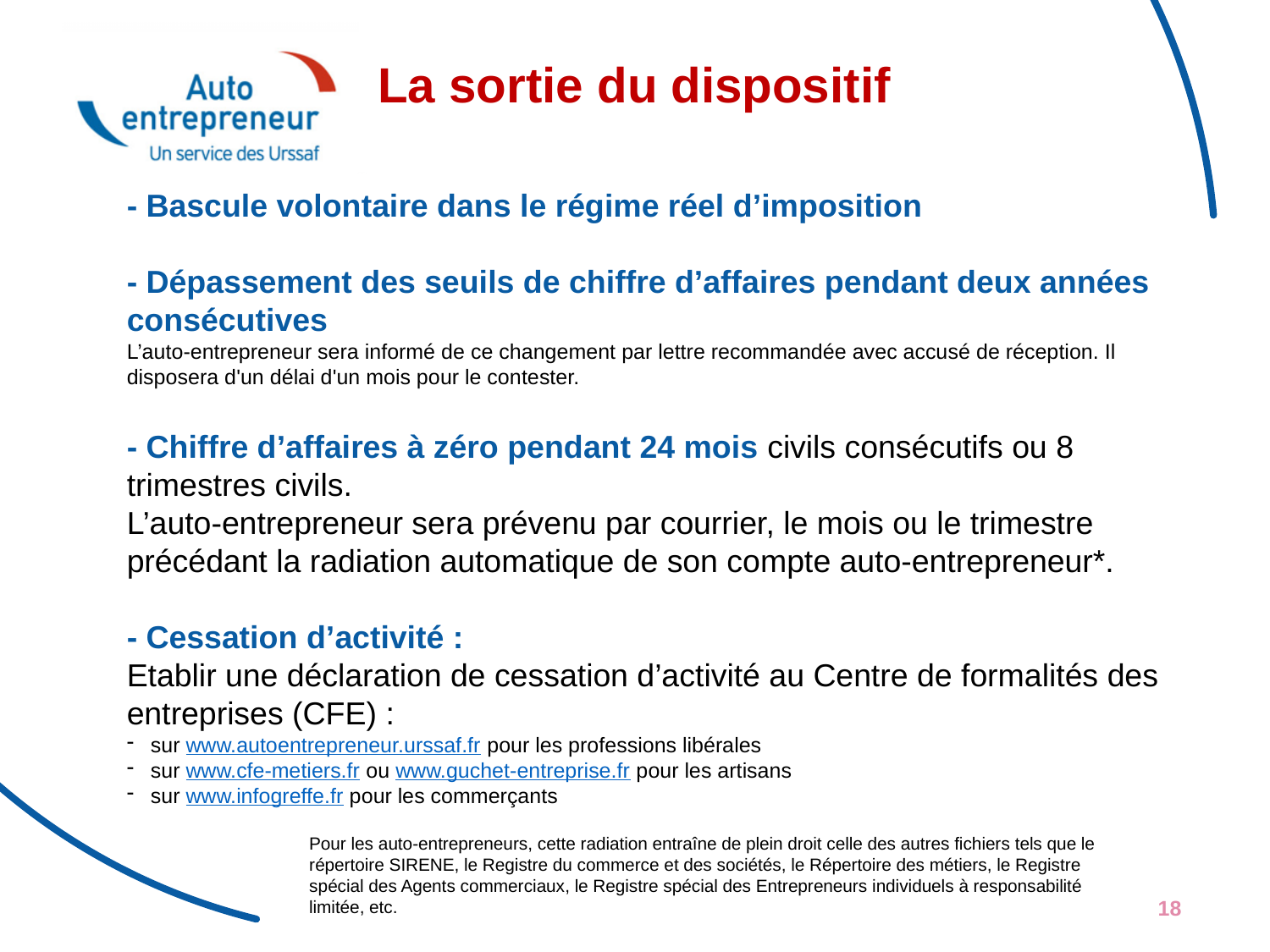

# La sortie du dispositif
- Bascule volontaire dans le régime réel d’imposition

- Dépassement des seuils de chiffre d’affaires pendant deux années consécutives
L’auto-entrepreneur sera informé de ce changement par lettre recommandée avec accusé de réception. Il disposera d'un délai d'un mois pour le contester.

- Chiffre d’affaires à zéro pendant 24 mois civils consécutifs ou 8 trimestres civils.
L’auto-entrepreneur sera prévenu par courrier, le mois ou le trimestre précédant la radiation automatique de son compte auto-entrepreneur*.

- Cessation d’activité :
Etablir une déclaration de cessation d’activité au Centre de formalités des entreprises (CFE) :
sur www.autoentrepreneur.urssaf.fr pour les professions libérales
sur www.cfe-metiers.fr ou www.guchet-entreprise.fr pour les artisans
sur www.infogreffe.fr pour les commerçants
Pour les auto-entrepreneurs, cette radiation entraîne de plein droit celle des autres fichiers tels que le répertoire SIRENE, le Registre du commerce et des sociétés, le Répertoire des métiers, le Registre spécial des Agents commerciaux, le Registre spécial des Entrepreneurs individuels à responsabilité limitée, etc.
18